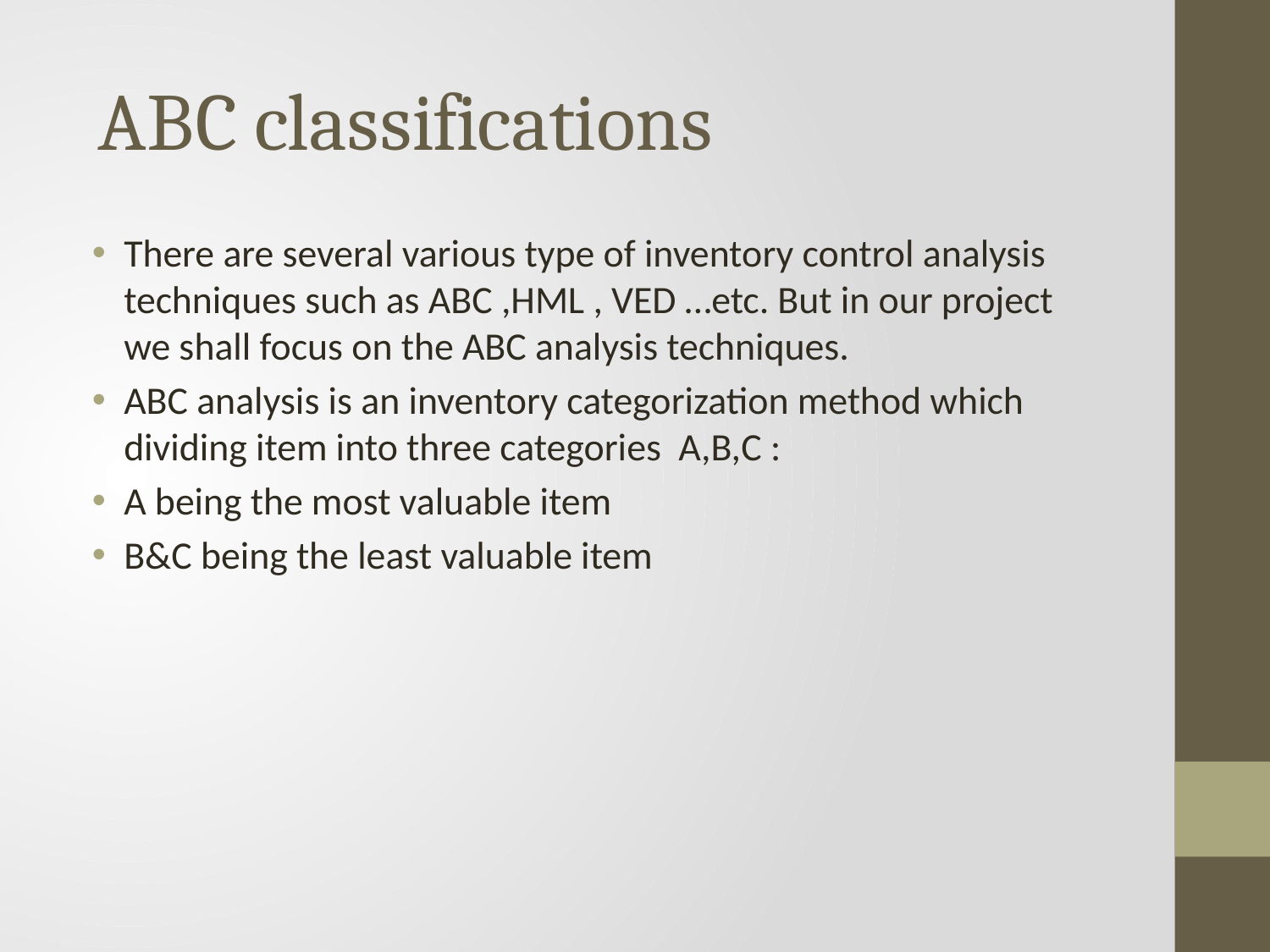

# ABC classifications
There are several various type of inventory control analysis techniques such as ABC ,HML , VED …etc. But in our project we shall focus on the ABC analysis techniques.
ABC analysis is an inventory categorization method which dividing item into three categories  A,B,C :
A being the most valuable item
B&C being the least valuable item